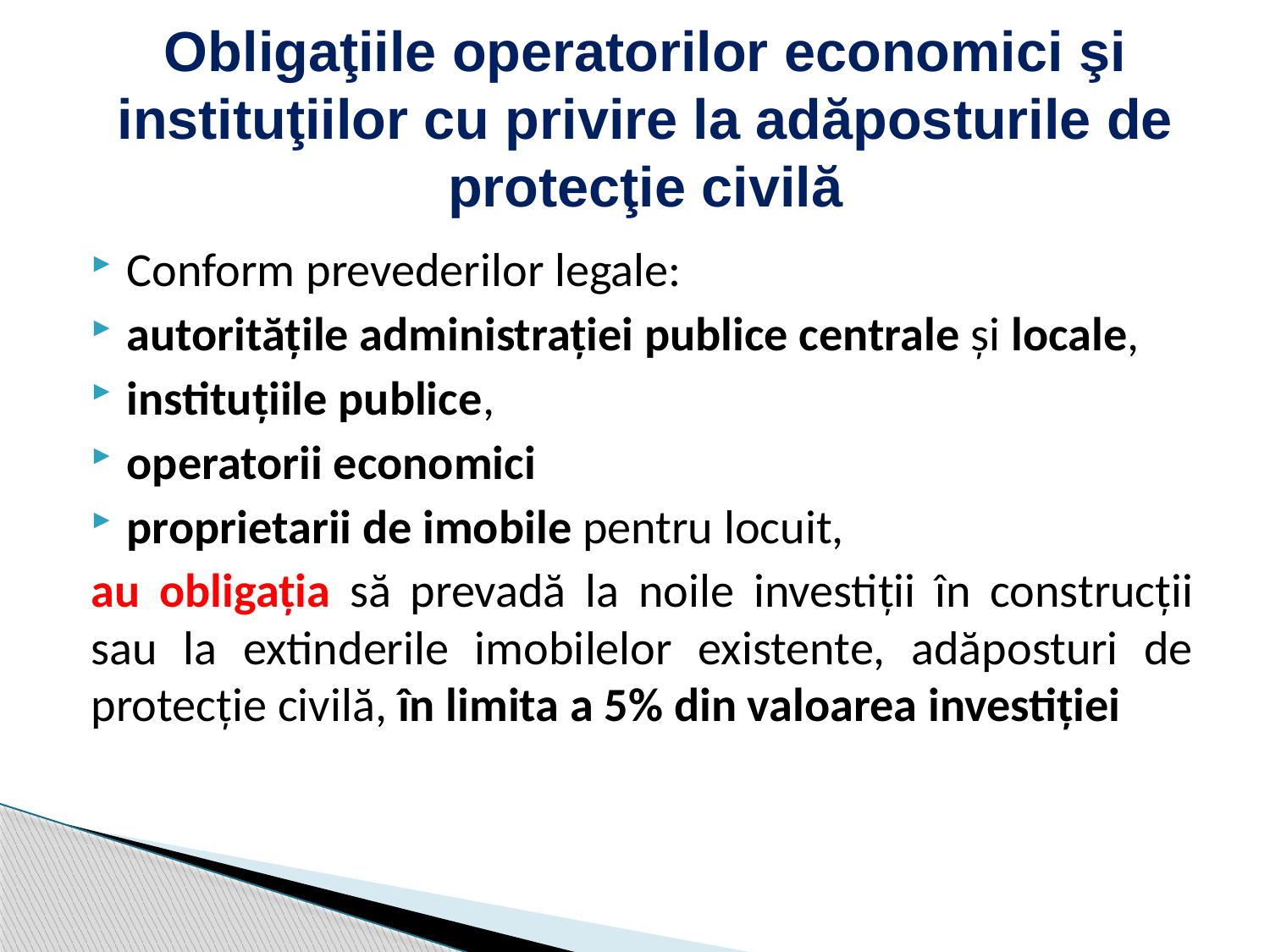

# Obligaţiile operatorilor economici şi instituţiilor cu privire la adăposturile de protecţie civilă
Conform prevederilor legale:
autorităţile administraţiei publice centrale şi locale,
instituţiile publice,
operatorii economici
proprietarii de imobile pentru locuit,
au obligaţia să prevadă la noile investiţii în construcţii sau la extinderile imobilelor existente, adăposturi de protecţie civilă, în limita a 5% din valoarea investiţiei